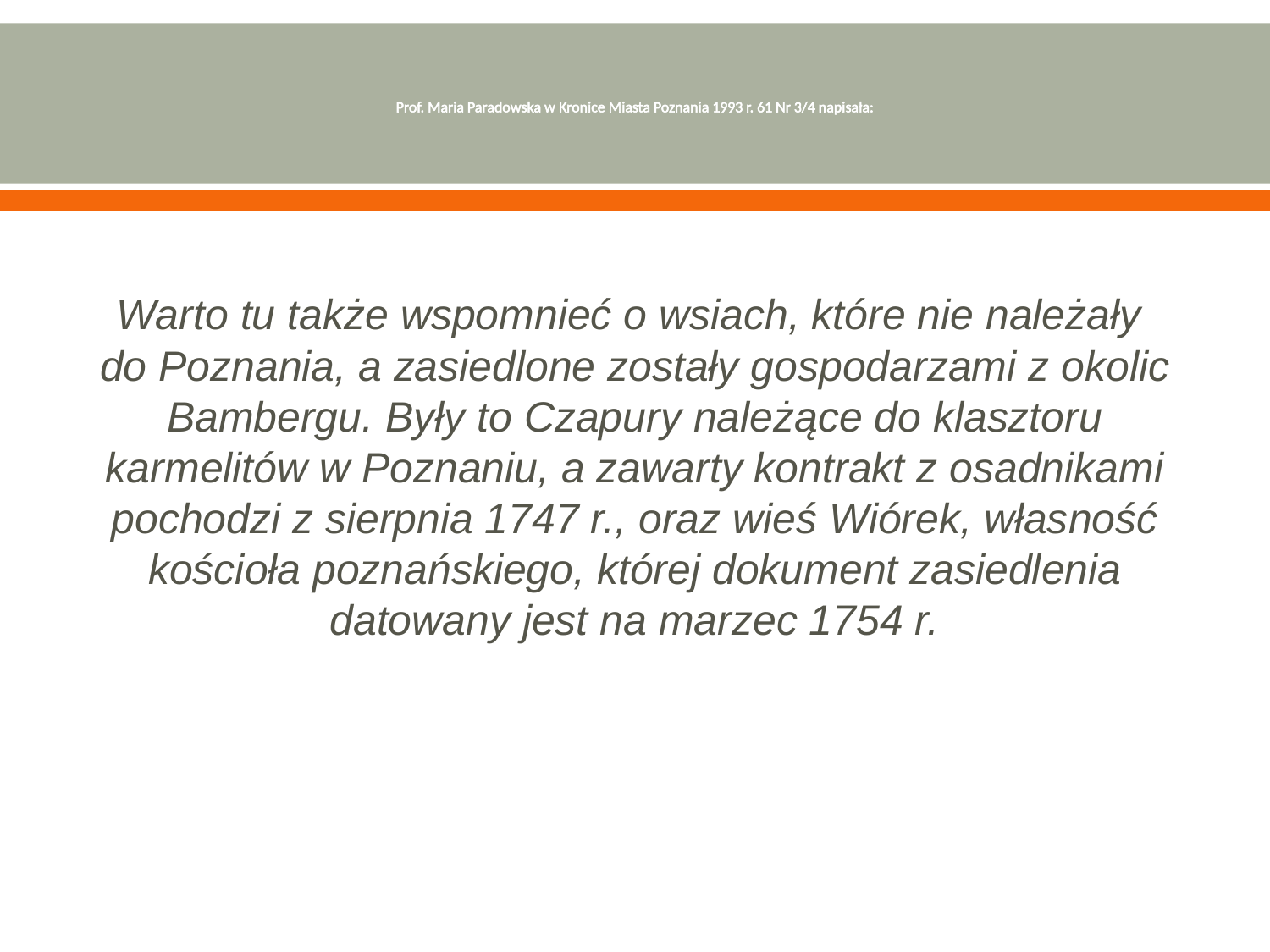

# Prof. Maria Paradowska w Kronice Miasta Poznania 1993 r. 61 Nr 3/4 napisała:

Warto tu także wspomnieć o wsiach, które nie należały
do Poznania, a zasiedlone zostały gospodarzami z okolic Bambergu. Były to Czapury należące do klasztoru karmelitów w Poznaniu, a zawarty kontrakt z osadnikami pochodzi z sierpnia 1747 r., oraz wieś Wiórek, własność kościoła poznańskiego, której dokument zasiedlenia datowany jest na marzec 1754 r.